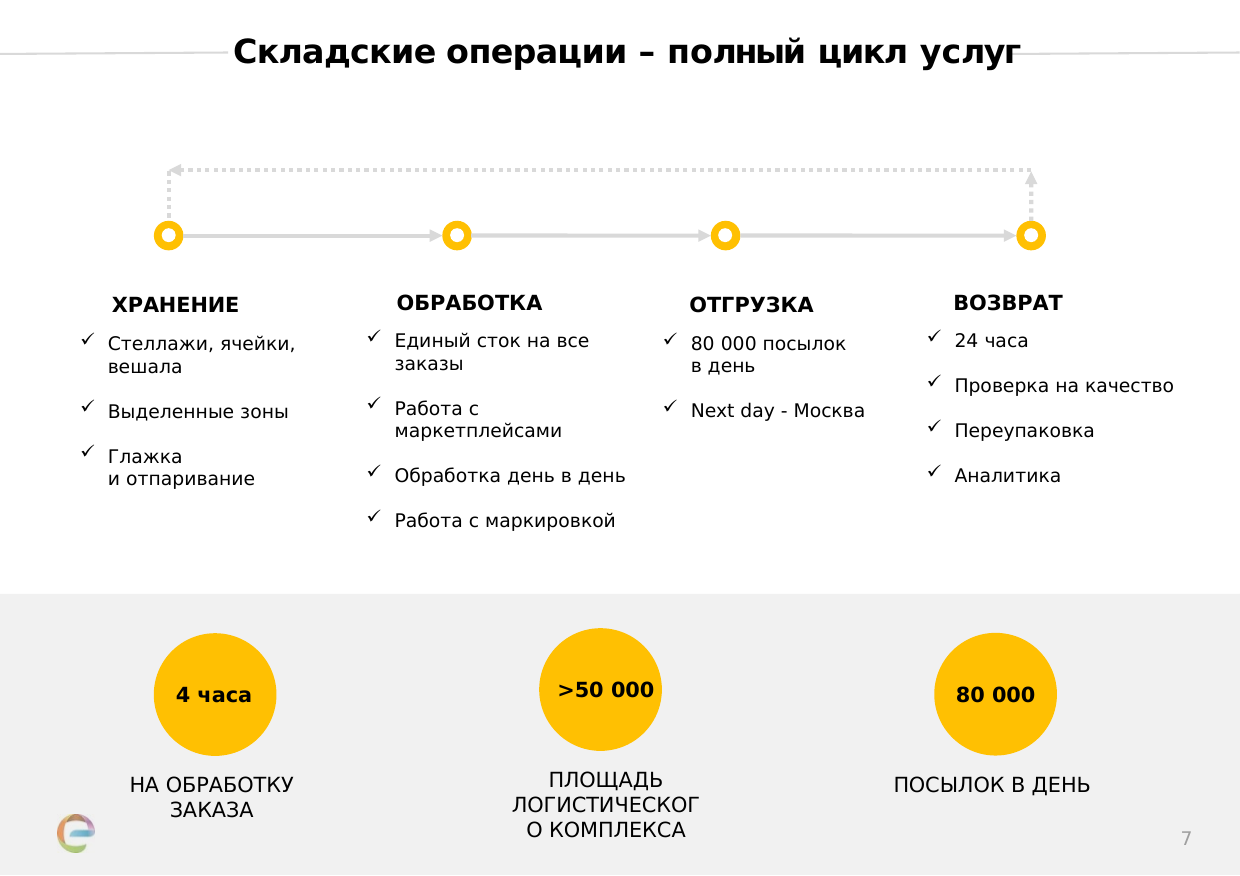

Складские операции – полный цикл услуг

ОБРАБОТКА
ВОЗВРАТ
ХРАНЕНИЕ
ОТГРУЗКА
Единый сток на все заказы

Работа с маркетплейсами

Обработка день в день

Работа с маркировкой

24 часа

Проверка на качество

Переупаковка

Аналитика
Стеллажи, ячейки, вешала

Выделенные зоны

Глажка
и отпаривание
80 000 посылок
в день

Next day - Москва

>50 000
80 000
4 часа
ПЛОЩАДЬ ЛОГИСТИЧЕСКОГО КОМПЛЕКСА
ПОСЫЛОК В ДЕНЬ
НА ОБРАБОТКУ
ЗАКАЗА